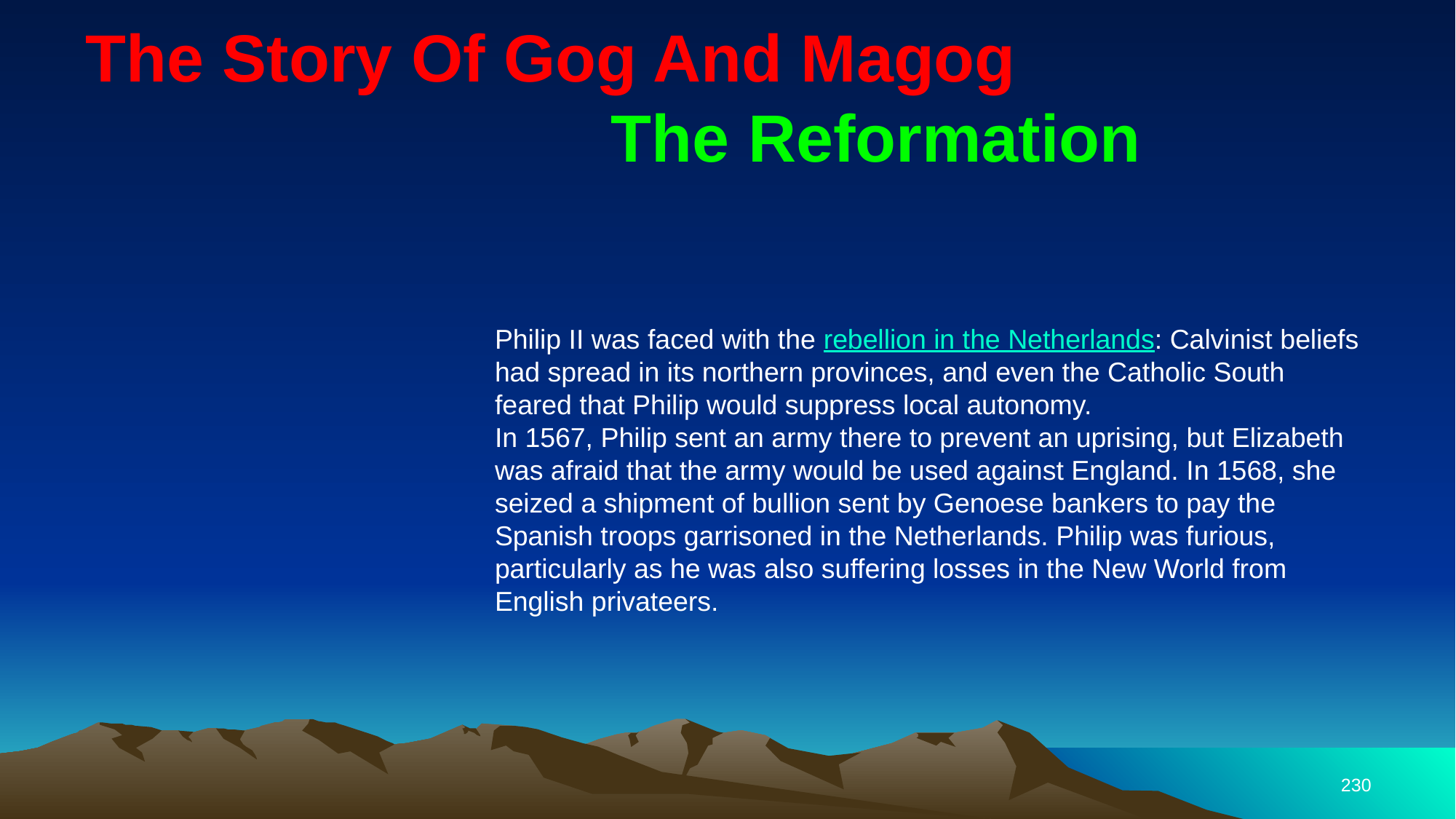

# The Story Of Gog And Magog                                    The Reformation
Philip II was faced with the rebellion in the Netherlands: Calvinist beliefs had spread in its northern provinces, and even the Catholic South feared that Philip would suppress local autonomy.
In 1567, Philip sent an army there to prevent an uprising, but Elizabeth was afraid that the army would be used against England. In 1568, she seized a shipment of bullion sent by Genoese bankers to pay the Spanish troops garrisoned in the Netherlands. Philip was furious, particularly as he was also suffering losses in the New World from English privateers.
230